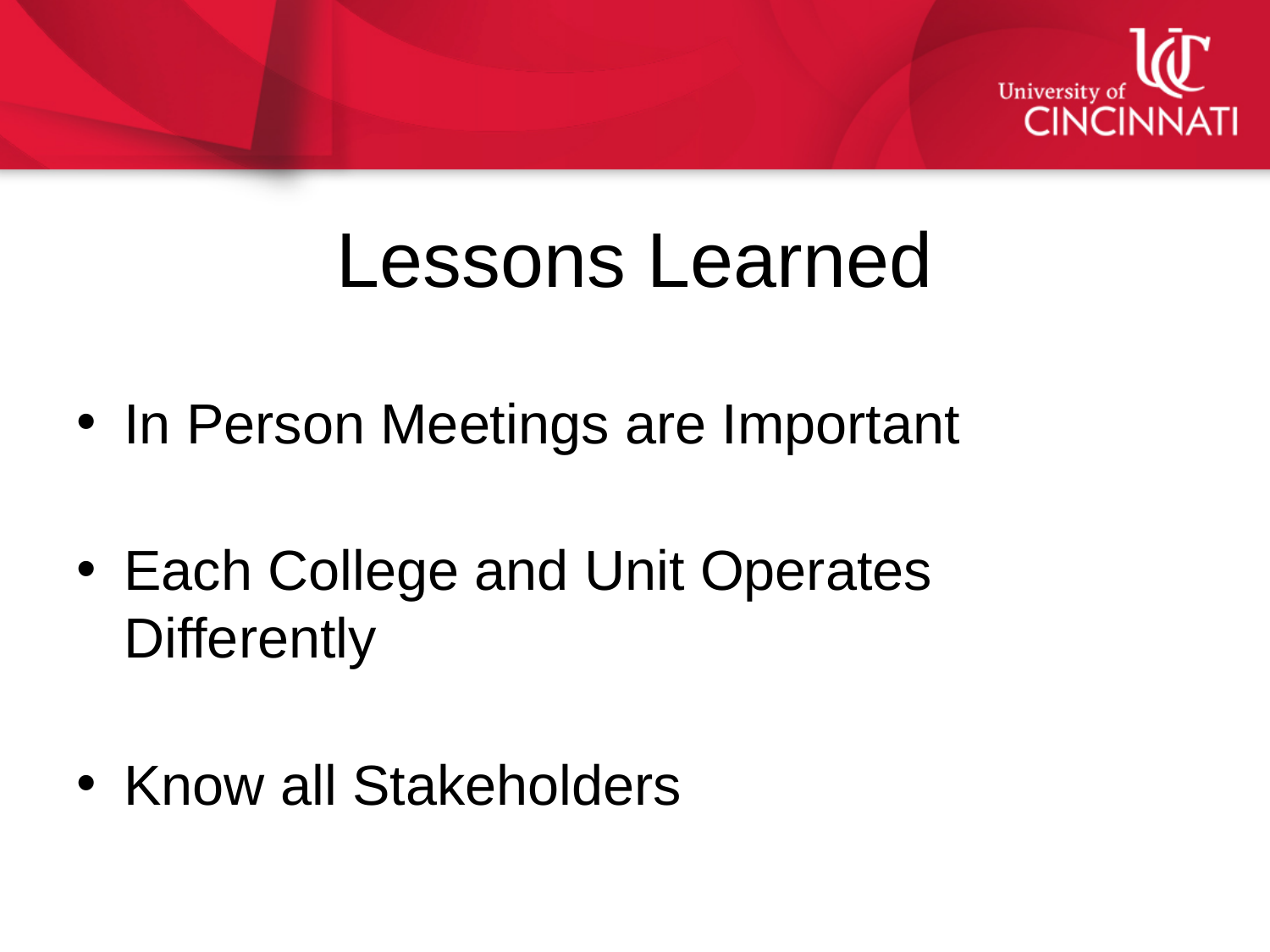

# Lessons Learned
In Person Meetings are Important
Each College and Unit Operates Differently
Know all Stakeholders